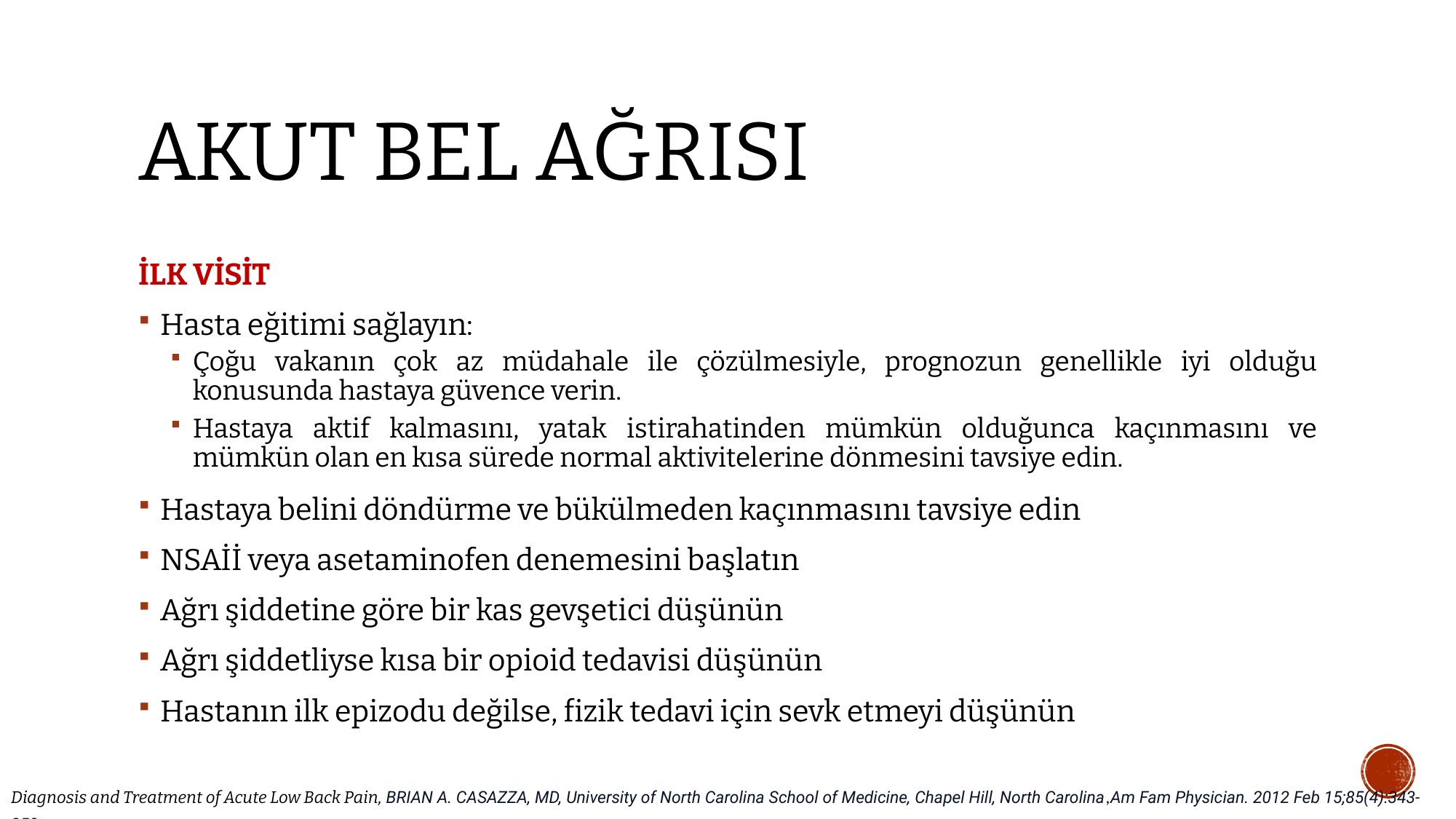

# AKUT BEL AĞRISI
İLK VİSİT
Hasta eğitimi sağlayın:
Çoğu vakanın çok az müdahale ile çözülmesiyle, prognozun genellikle iyi olduğu konusunda hastaya güvence verin.
Hastaya aktif kalmasını, yatak istirahatinden mümkün olduğunca kaçınmasını ve mümkün olan en kısa sürede normal aktivitelerine dönmesini tavsiye edin.
Hastaya belini döndürme ve bükülmeden kaçınmasını tavsiye edin
NSAİİ veya asetaminofen denemesini başlatın
Ağrı şiddetine göre bir kas gevşetici düşünün
Ağrı şiddetliyse kısa bir opioid tedavisi düşünün
Hastanın ilk epizodu değilse, fizik tedavi için sevk etmeyi düşünün
Diagnosis and Treatment of Acute Low Back Pain, BRIAN A. CASAZZA, MD, University of North Carolina School of Medicine, Chapel Hill, North Carolina,Am Fam Physician. 2012 Feb 15;85(4):343-350.